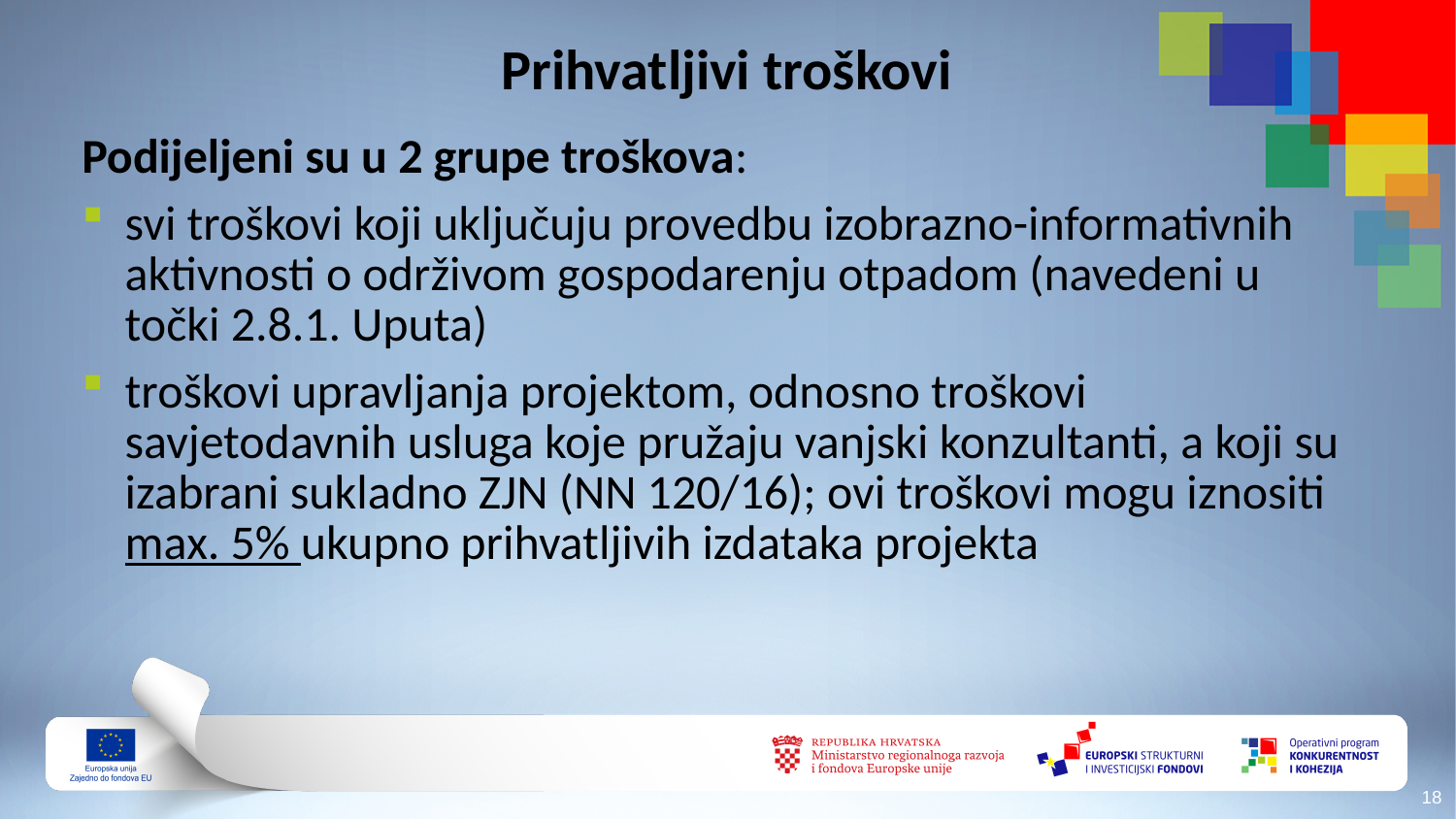

# Prihvatljivi troškovi
Podijeljeni su u 2 grupe troškova:
svi troškovi koji uključuju provedbu izobrazno-informativnih aktivnosti o održivom gospodarenju otpadom (navedeni u točki 2.8.1. Uputa)
troškovi upravljanja projektom, odnosno troškovi savjetodavnih usluga koje pružaju vanjski konzultanti, a koji su izabrani sukladno ZJN (NN 120/16); ovi troškovi mogu iznositi max. 5% ukupno prihvatljivih izdataka projekta

18